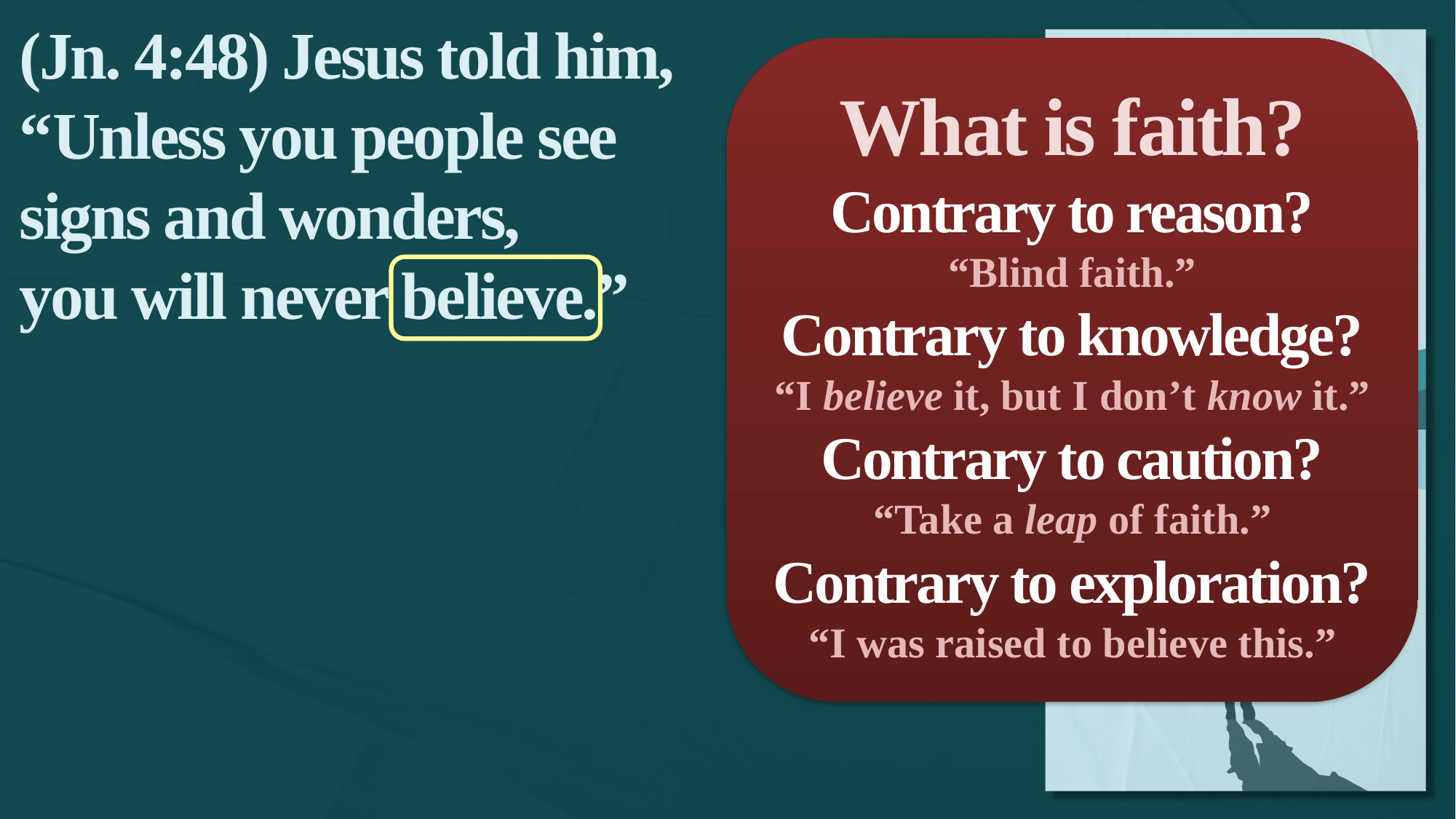

(Jn. 4:48) Jesus told him,
“Unless you people see signs and wonders,
you will never believe.”
What is faith?
Contrary to reason?
“Blind faith.”
Contrary to knowledge?
“I believe it, but I don’t know it.”
Contrary to caution?
“Take a leap of faith.”
Contrary to exploration?
“I was raised to believe this.”